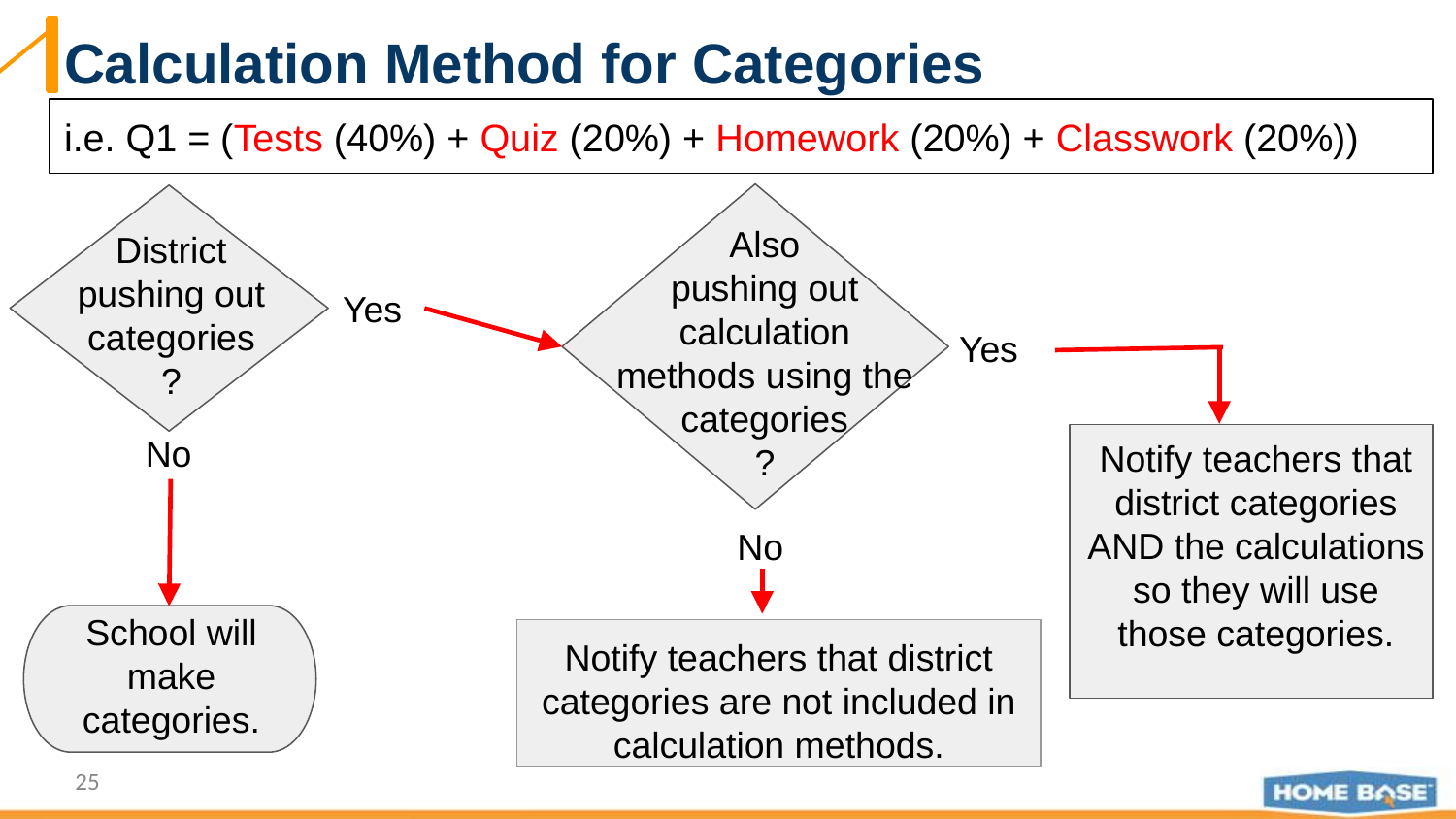

# Calculation Method for Categories
i.e. Q1 = (Tests (40%) + Quiz (20%) + Homework (20%) + Classwork (20%))

Also
pushing out calculation methods using the categories
?
District pushing out categories
?
Yes
Yes
No
Notify teachers that district categories AND the calculations so they will use those categories.

No
School will make categories.

Notify teachers that district categories are not included in calculation methods.